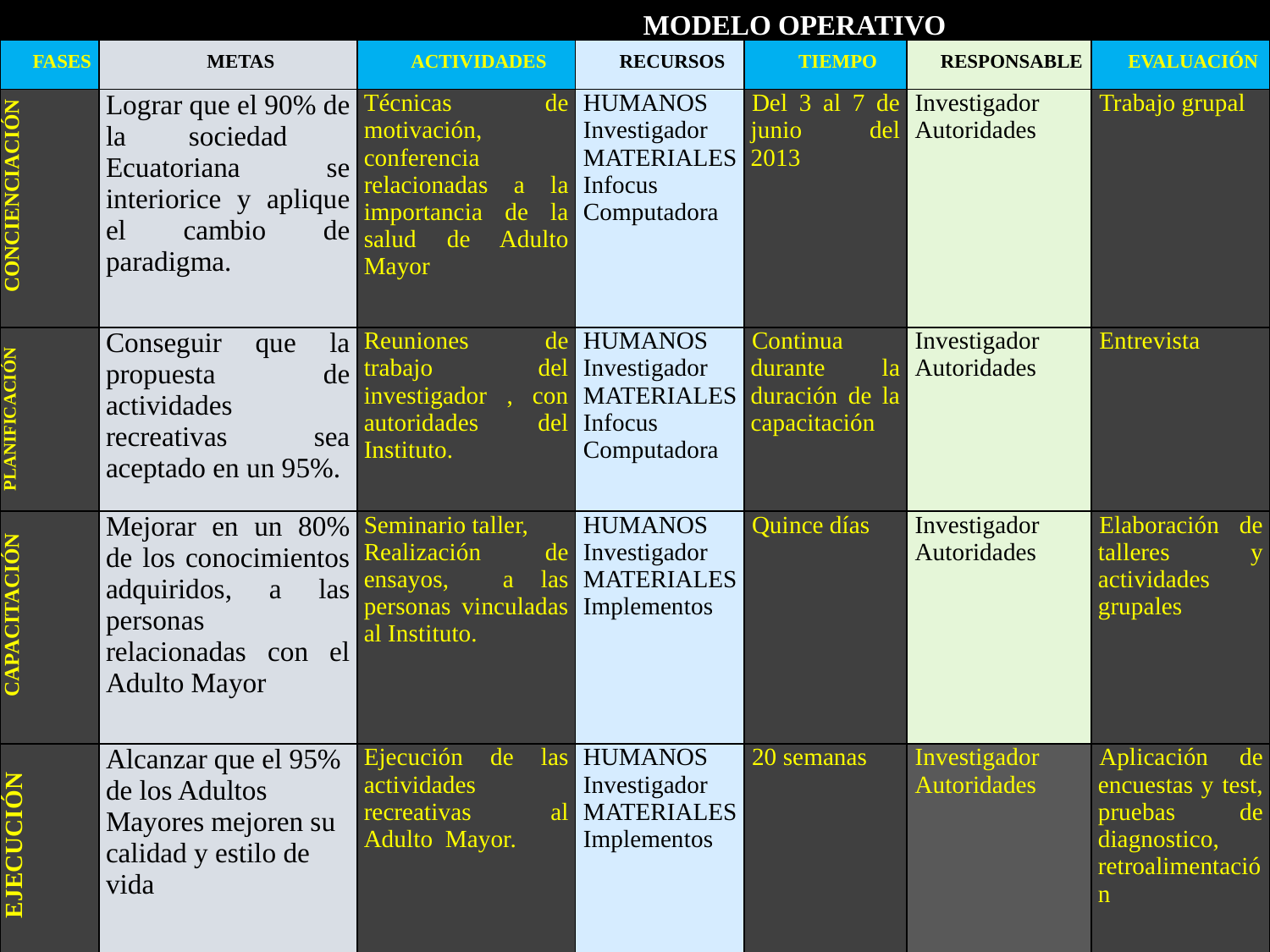

MODELO OPERATIVO

| FASES | METAS | ACTIVIDADES | RECURSOS | TIEMPO | RESPONSABLE | EVALUACIÓN |
| --- | --- | --- | --- | --- | --- | --- |
| CONCIENCIACIÓN | Lograr que el 90% de la sociedad Ecuatoriana se interiorice y aplique el cambio de paradigma. | Técnicas de motivación, conferencia relacionadas a la importancia de la salud de Adulto Mayor | HUMANOS Investigador MATERIALES Infocus Computadora | Del 3 al 7 de junio del 2013 | Investigador Autoridades | Trabajo grupal |
| PLANIFICACIÓN | Conseguir que la propuesta de actividades recreativas sea aceptado en un 95%. | Reuniones de trabajo del investigador , con autoridades del Instituto. | HUMANOS Investigador MATERIALES Infocus Computadora | Continua durante la duración de la capacitación | Investigador Autoridades | Entrevista |
| CAPACITACIÓN | Mejorar en un 80% de los conocimientos adquiridos, a las personas relacionadas con el Adulto Mayor | Seminario taller, Realización de ensayos, a las personas vinculadas al Instituto. | HUMANOS Investigador MATERIALES Implementos | Quince días | Investigador Autoridades | Elaboración de talleres y actividades grupales |
| EJECUCIÓN | Alcanzar que el 95% de los Adultos Mayores mejoren su calidad y estilo de vida | Ejecución de las actividades recreativas al Adulto Mayor. | HUMANOS Investigador MATERIALES Implementos | 20 semanas | Investigador Autoridades | Aplicación de encuestas y test, pruebas de diagnostico, retroalimentación |